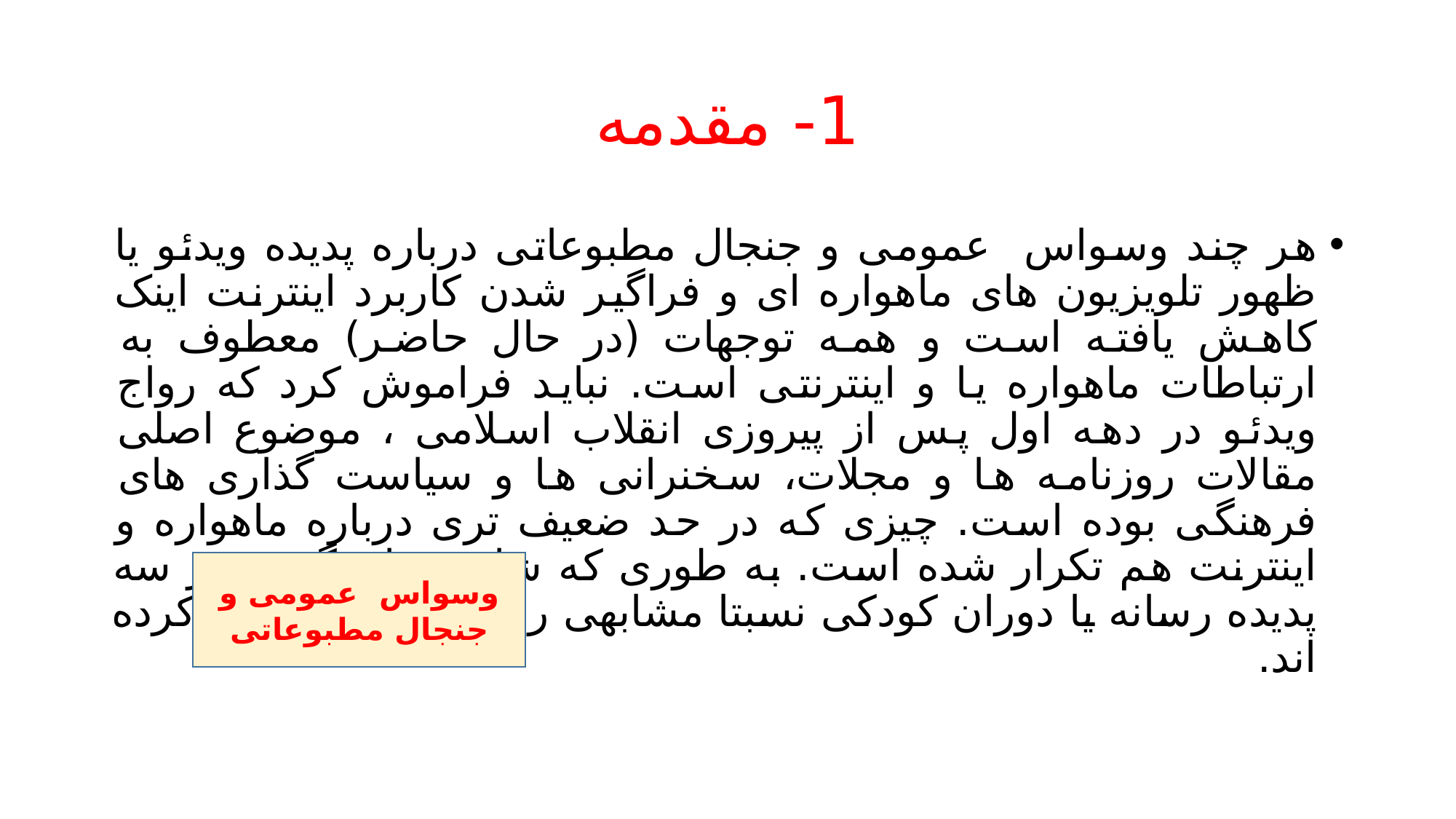

# 1- مقدمه
هر چند وسواس  عمومی و جنجال مطبوعاتی درباره پدیده ویدئو یا ظهور تلویزیون های ماهواره ای و فراگیر شدن کاربرد اینترنت اینک کاهش یافته است و همه توجهات (در حال حاضر) معطوف به ارتباطات ماهواره یا و اینترنتی است. نباید فراموش کرد که رواج ویدئو در دهه اول پس از پیروزی انقلاب اسلامی ، موضوع اصلی مقالات روزنامه ها و مجلات، سخنرانی ها و سیاست گذاری های فرهنگی بوده است. چیزی که در حد ضعیف تری درباره ماهواره و اینترنت هم تکرار شده است. به طوری که شاید بتوان گفت هر سه پدیده رسانه یا دوران کودکی نسبتا مشابهی را در جامعه ما طی کرده اند.
وسواس  عمومی و جنجال مطبوعاتی